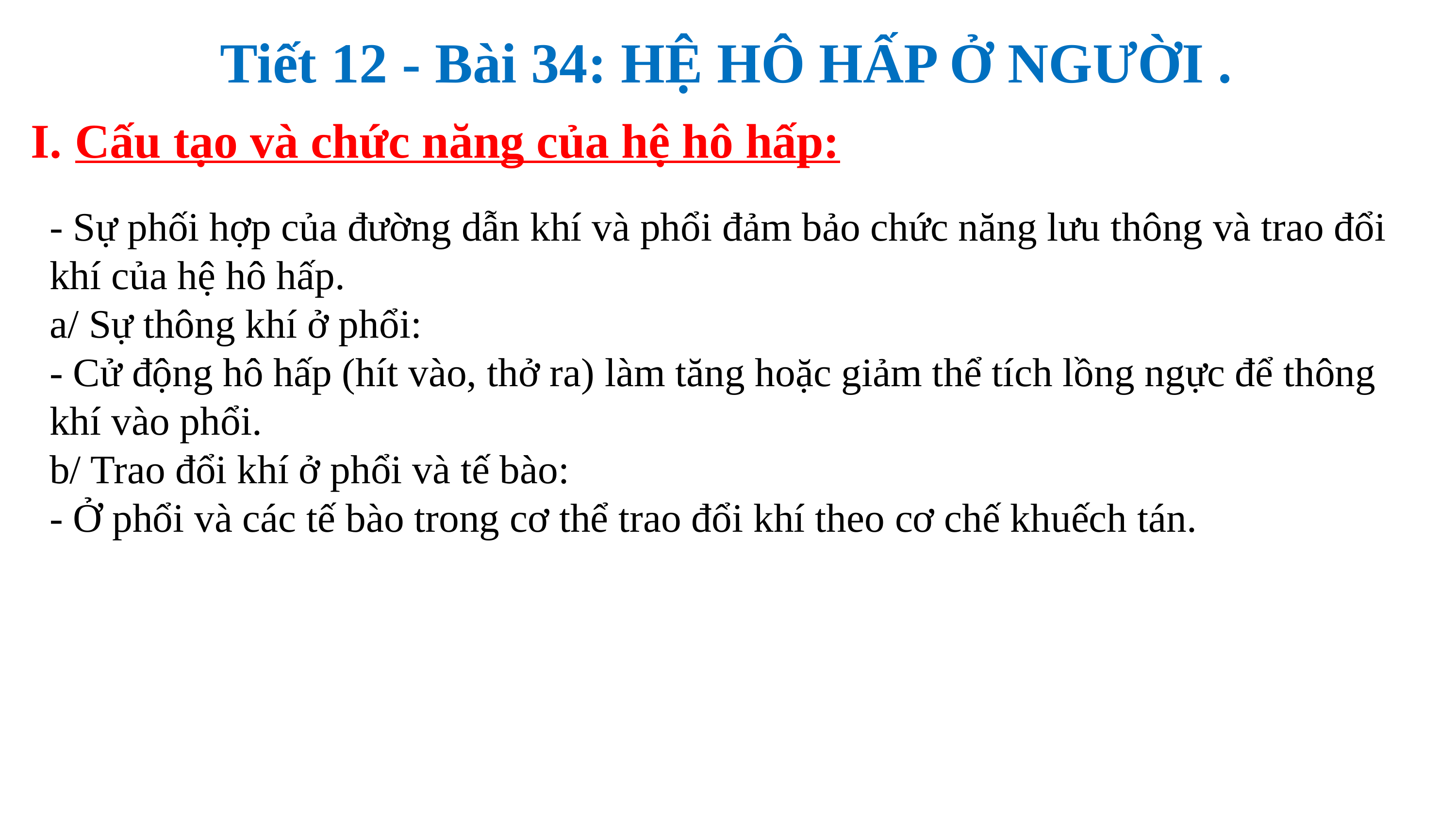

Tiết 12 - Bài 34: HỆ HÔ HẤP Ở NGƯỜI .
I. Cấu tạo và chức năng của hệ hô hấp:
- Sự phối hợp của đường dẫn khí và phổi đảm bảo chức năng lưu thông và trao đổi khí của hệ hô hấp.
a/ Sự thông khí ở phổi:
- Cử động hô hấp (hít vào, thở ra) làm tăng hoặc giảm thể tích lồng ngực để thông khí vào phổi.
b/ Trao đổi khí ở phổi và tế bào:
- Ở phổi và các tế bào trong cơ thể trao đổi khí theo cơ chế khuếch tán.